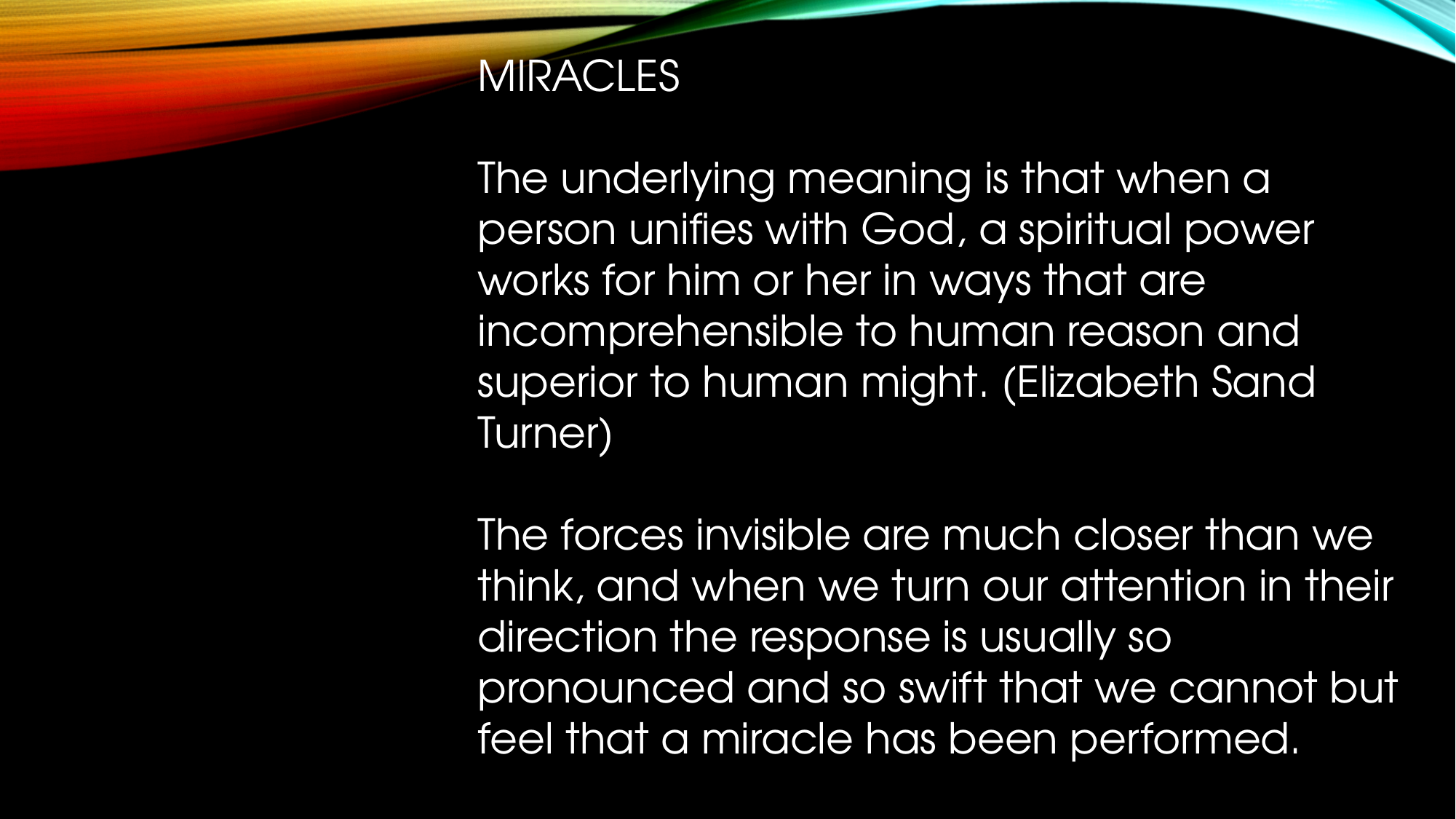

MIRACLES

The underlying meaning is that when a person unifies with God, a spiritual power works for him or her in ways that are incomprehensible to human reason and superior to human might. (Elizabeth Sand Turner)

The forces invisible are much closer than we think, and when we turn our attention in their direction the response is usually so pronounced and so swift that we cannot but feel that a miracle has been performed.